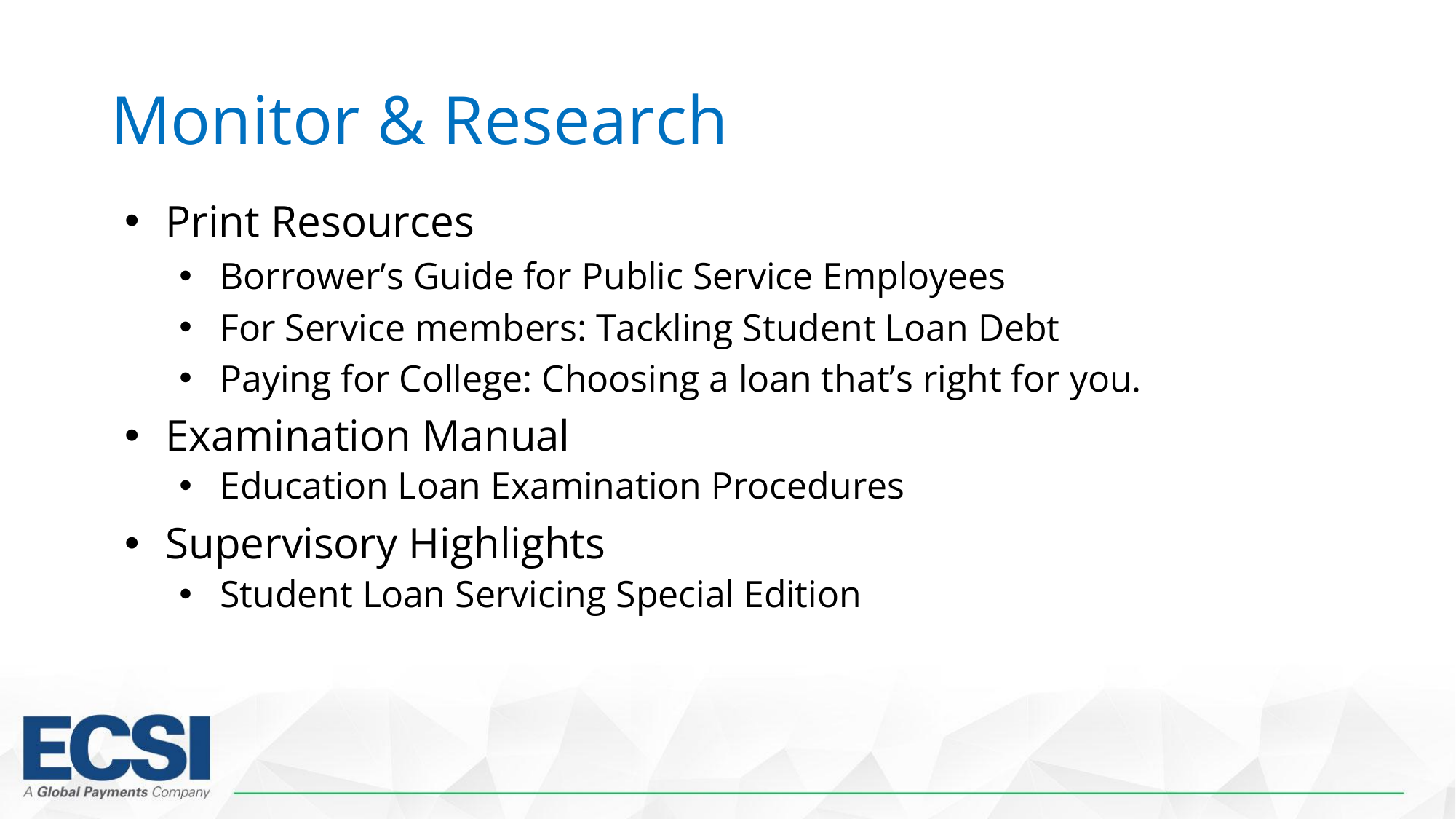

# Monitor & Research
Print Resources
Borrower’s Guide for Public Service Employees
For Service members: Tackling Student Loan Debt
Paying for College: Choosing a loan that’s right for you.
Examination Manual
Education Loan Examination Procedures
Supervisory Highlights
Student Loan Servicing Special Edition